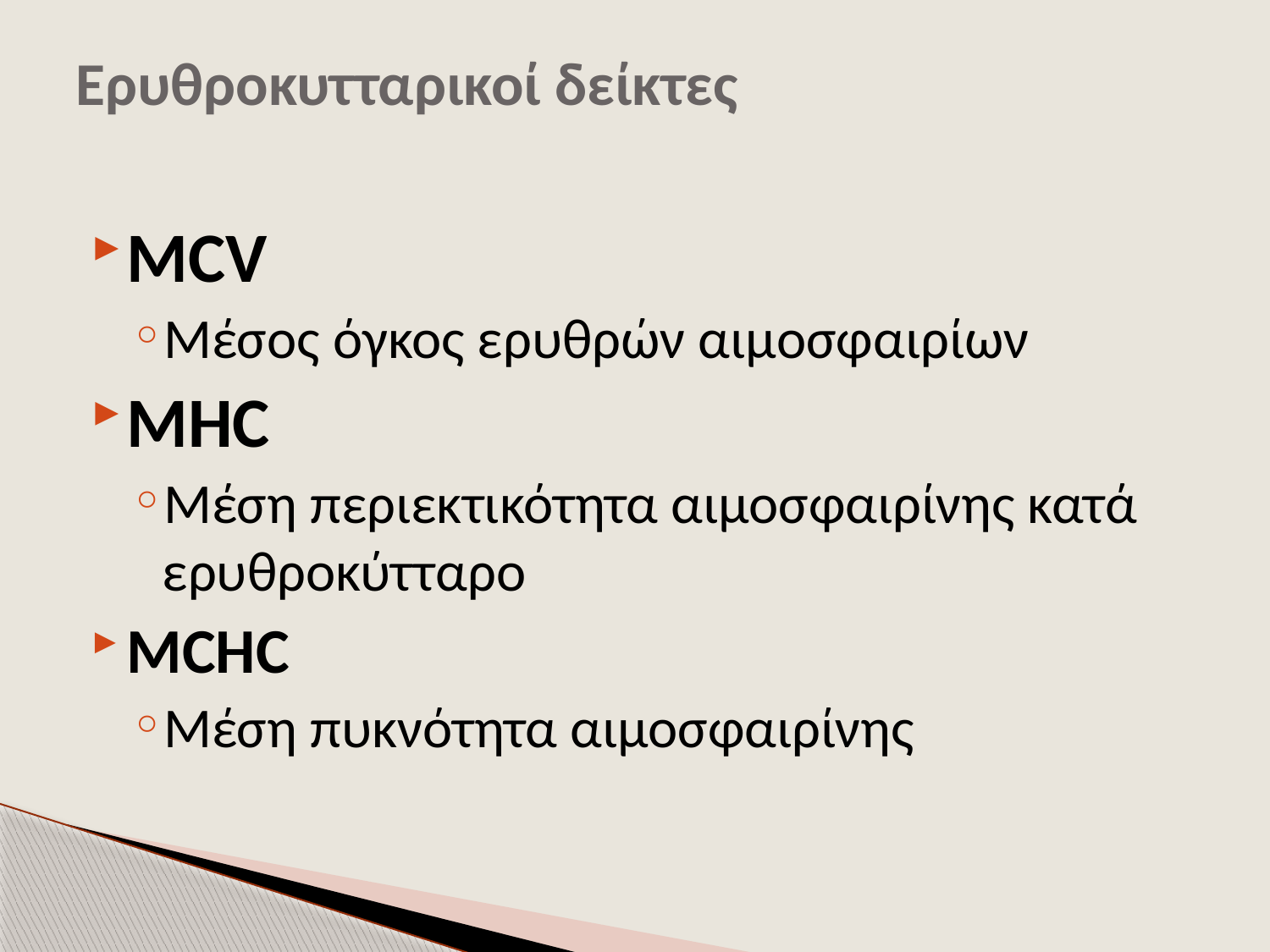

# Ερυθροκυτταρικοί δείκτες
MCV
Μέσος όγκος ερυθρών αιμοσφαιρίων
MHC
Μέση περιεκτικότητα αιμοσφαιρίνης κατά ερυθροκύτταρο
MCHC
Μέση πυκνότητα αιμοσφαιρίνης